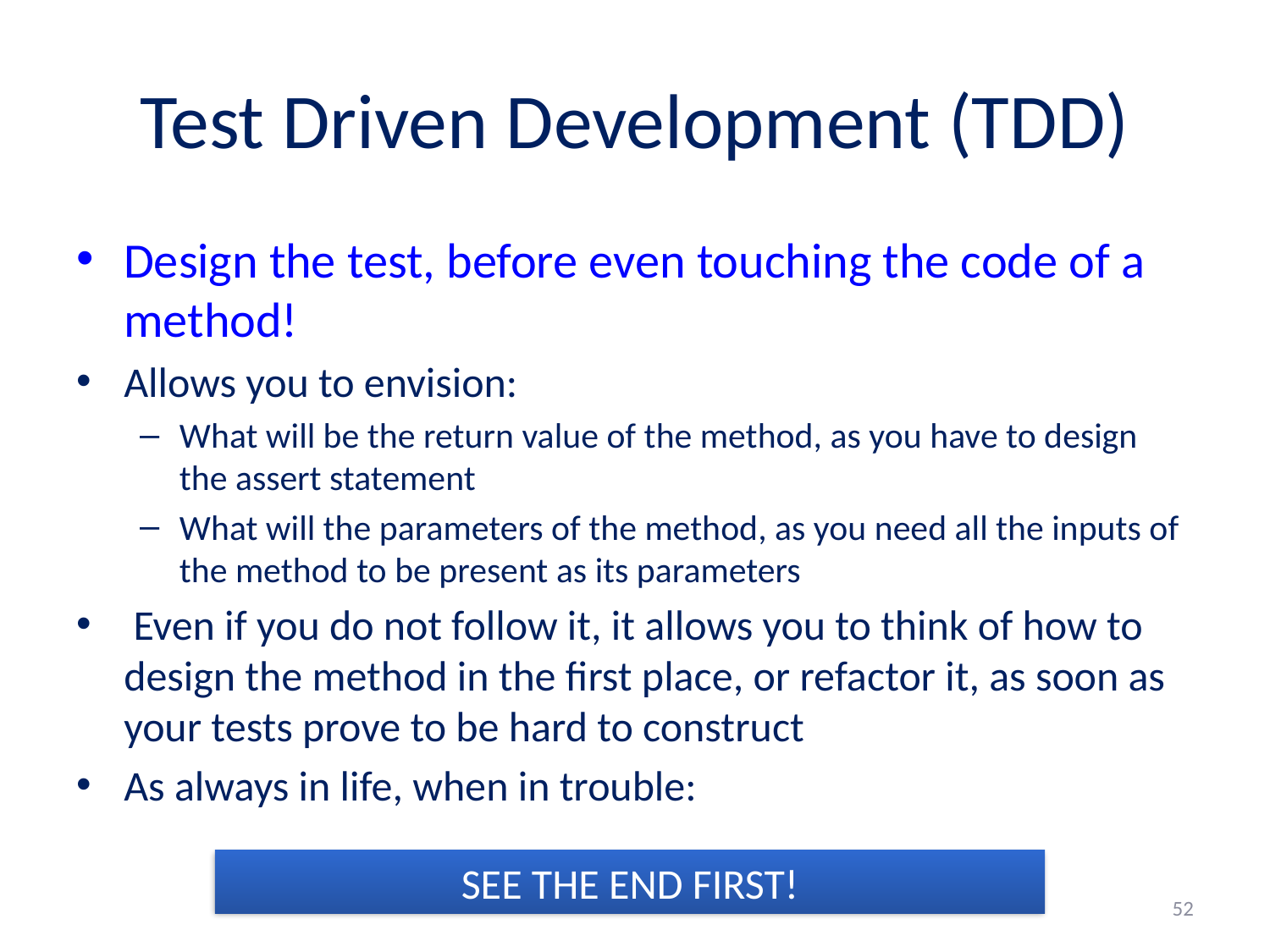

# Test Driven Development (TDD)
Design the test, before even touching the code of a method!
Allows you to envision:
What will be the return value of the method, as you have to design the assert statement
What will the parameters of the method, as you need all the inputs of the method to be present as its parameters
 Even if you do not follow it, it allows you to think of how to design the method in the first place, or refactor it, as soon as your tests prove to be hard to construct
As always in life, when in trouble:
SEE THE END FIRST!
52